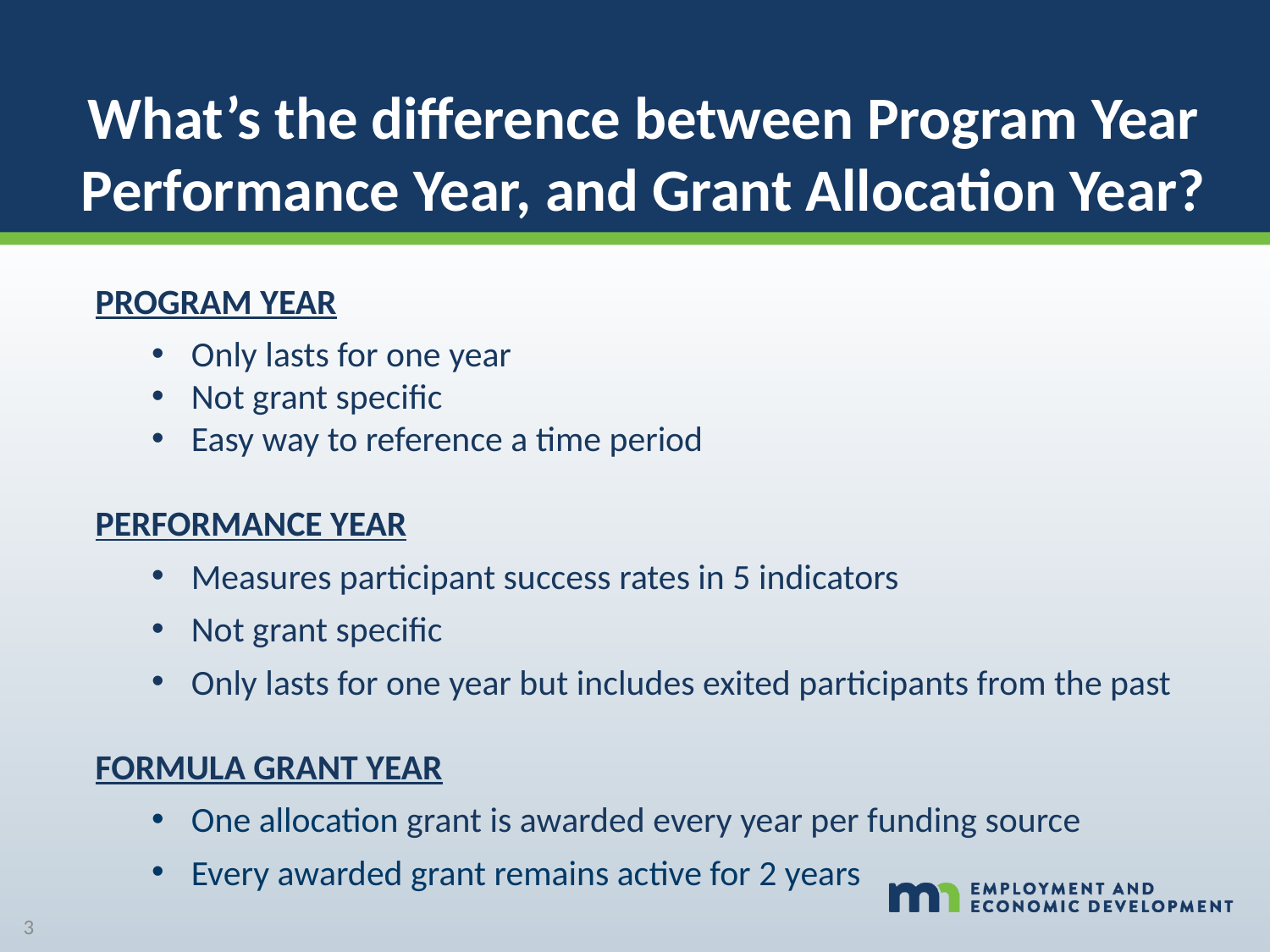

What’s the difference between Program Year Performance Year, and Grant Allocation Year?
PROGRAM YEAR
Only lasts for one year
Not grant specific
Easy way to reference a time period
PERFORMANCE YEAR
Measures participant success rates in 5 indicators
Not grant specific
Only lasts for one year but includes exited participants from the past
FORMULA GRANT YEAR
One allocation grant is awarded every year per funding source
Every awarded grant remains active for 2 years
3